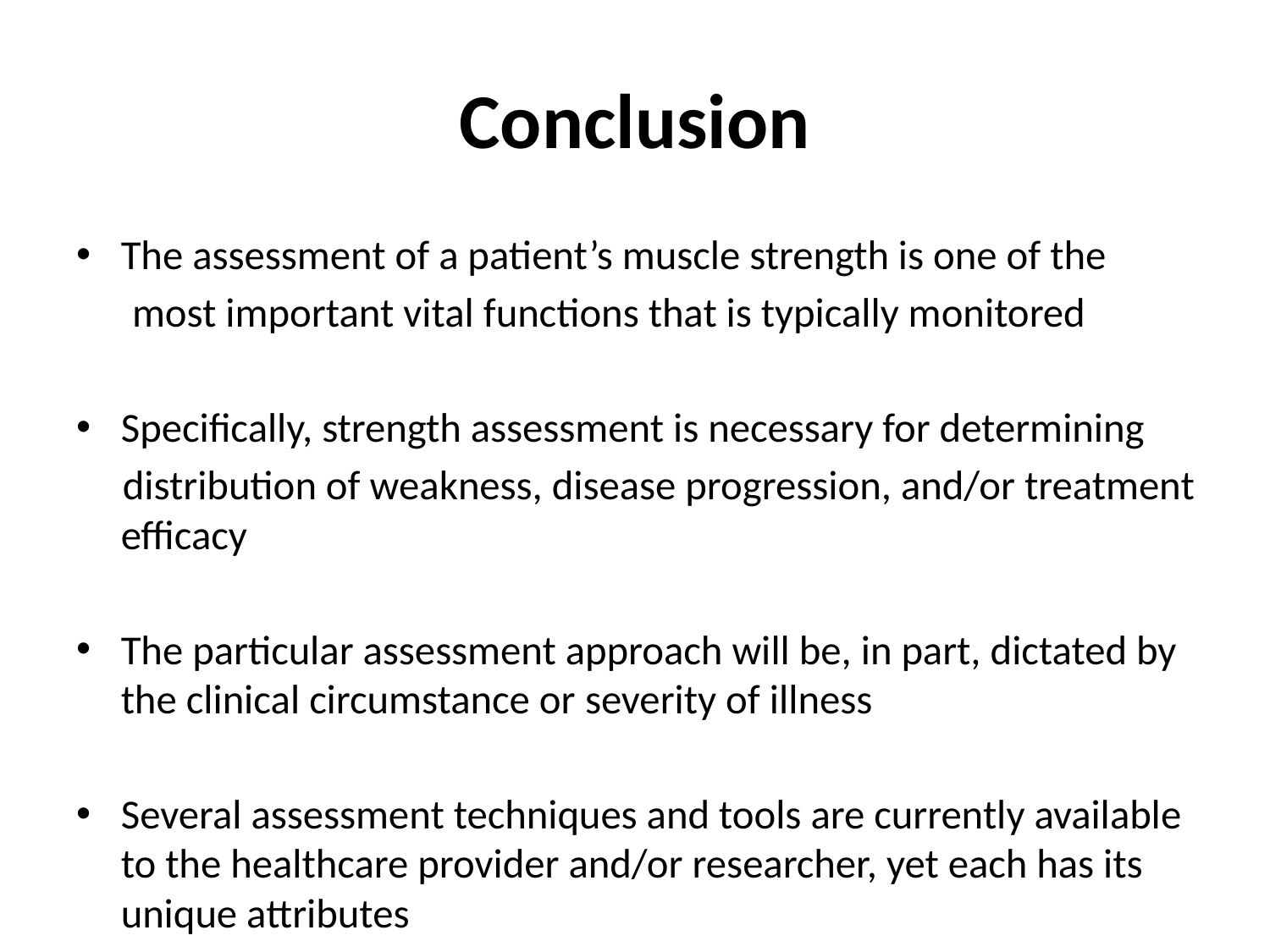

# Conclusion
The assessment of a patient’s muscle strength is one of the
      most important vital functions that is typically monitored

Specifically, strength assessment is necessary for determining
     distribution of weakness, disease progression, and/or treatment efficacy

The particular assessment approach will be, in part, dictated by the clinical circumstance or severity of illness

Several assessment techniques and tools are currently available to the healthcare provider and/or researcher, yet each has its unique attributes